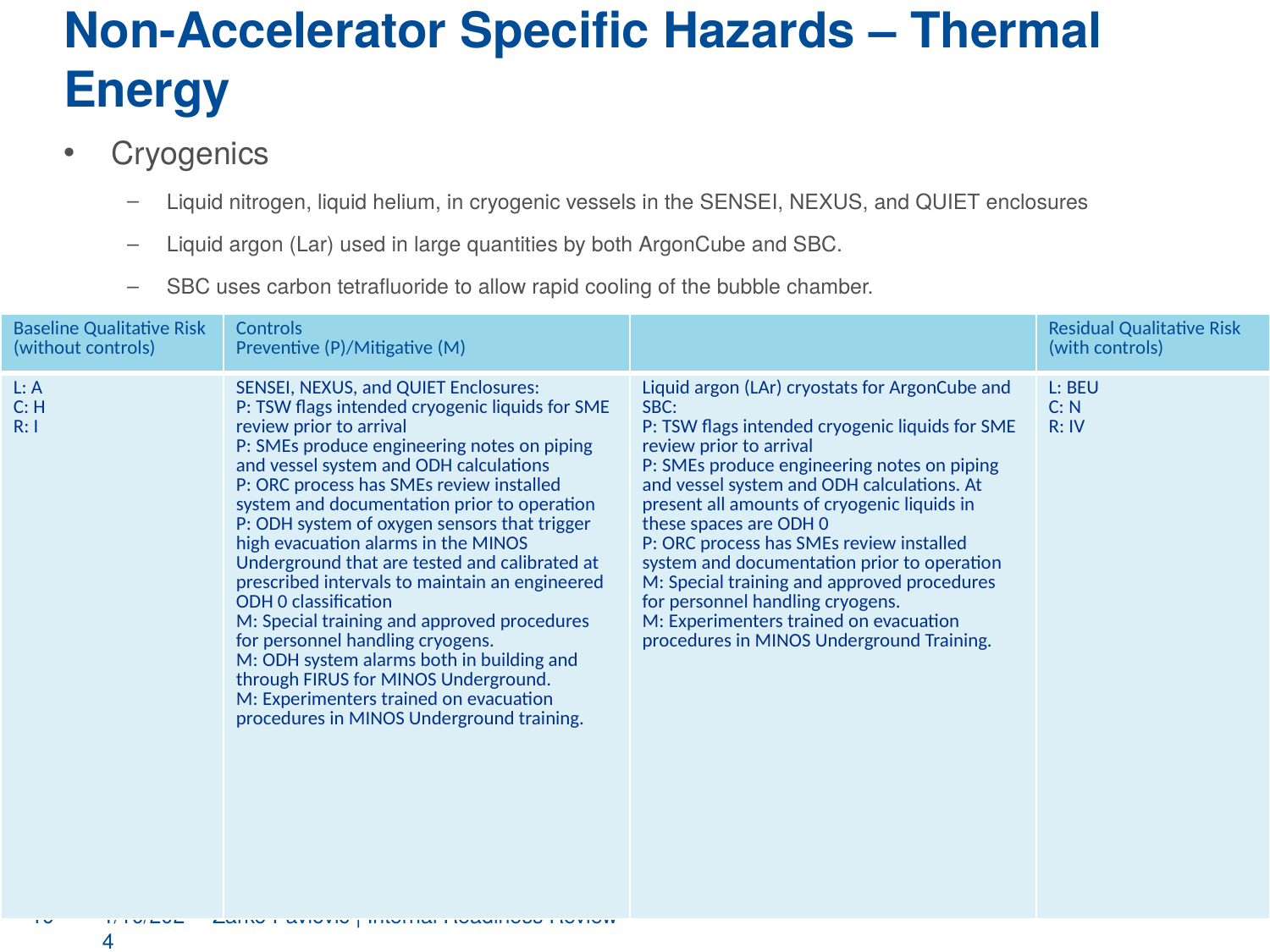

# Non-Accelerator Specific Hazards – Thermal Energy
Cryogenics
Liquid nitrogen, liquid helium, in cryogenic vessels in the SENSEI, NEXUS, and QUIET enclosures
Liquid argon (Lar) used in large quantities by both ArgonCube and SBC.
SBC uses carbon tetrafluoride to allow rapid cooling of the bubble chamber.

| Baseline Qualitative Risk (without controls) | Controls Preventive (P)/Mitigative (M) |  | Residual Qualitative Risk (with controls) |
| --- | --- | --- | --- |
| L: A C: H R: I | SENSEI, NEXUS, and QUIET Enclosures: P: TSW flags intended cryogenic liquids for SME review prior to arrival P: SMEs produce engineering notes on piping and vessel system and ODH calculations P: ORC process has SMEs review installed system and documentation prior to operation P: ODH system of oxygen sensors that trigger high evacuation alarms in the MINOS Underground that are tested and calibrated at prescribed intervals to maintain an engineered ODH 0 classification M: Special training and approved procedures for personnel handling cryogens. M: ODH system alarms both in building and through FIRUS for MINOS Underground. M: Experimenters trained on evacuation procedures in MINOS Underground training. | Liquid argon (LAr) cryostats for ArgonCube and SBC: P: TSW flags intended cryogenic liquids for SME review prior to arrival P: SMEs produce engineering notes on piping and vessel system and ODH calculations. At present all amounts of cryogenic liquids in these spaces are ODH 0 P: ORC process has SMEs review installed system and documentation prior to operation M: Special training and approved procedures for personnel handling cryogens. M: Experimenters trained on evacuation procedures in MINOS Underground Training. | L: BEU C: N R: IV |
19
1/10/2024
Žarko Pavlović | Internal Readiness Review